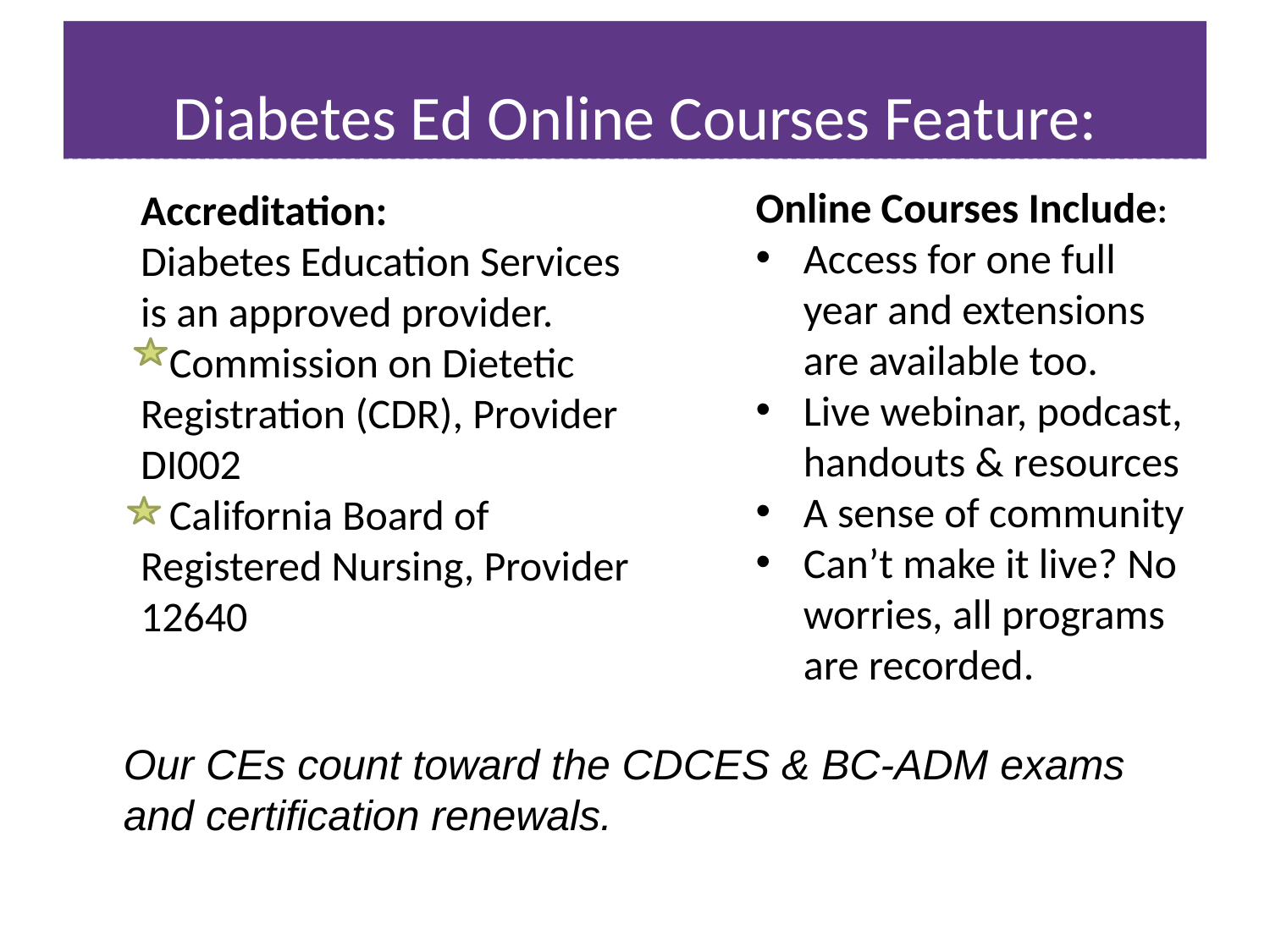

# Diabetes Ed Online Courses Feature:
Online Courses Include:
Access for one full year and extensions are available too.
Live webinar, podcast, handouts & resources
A sense of community
Can’t make it live? No worries, all programs are recorded.

Accreditation:
Diabetes Education Services
is an approved provider.
   Commission on Dietetic Registration (CDR), Provider DI002
   California Board of Registered Nursing, Provider 12640

Our CEs count toward the CDCES & BC-ADM exams and certification renewals.